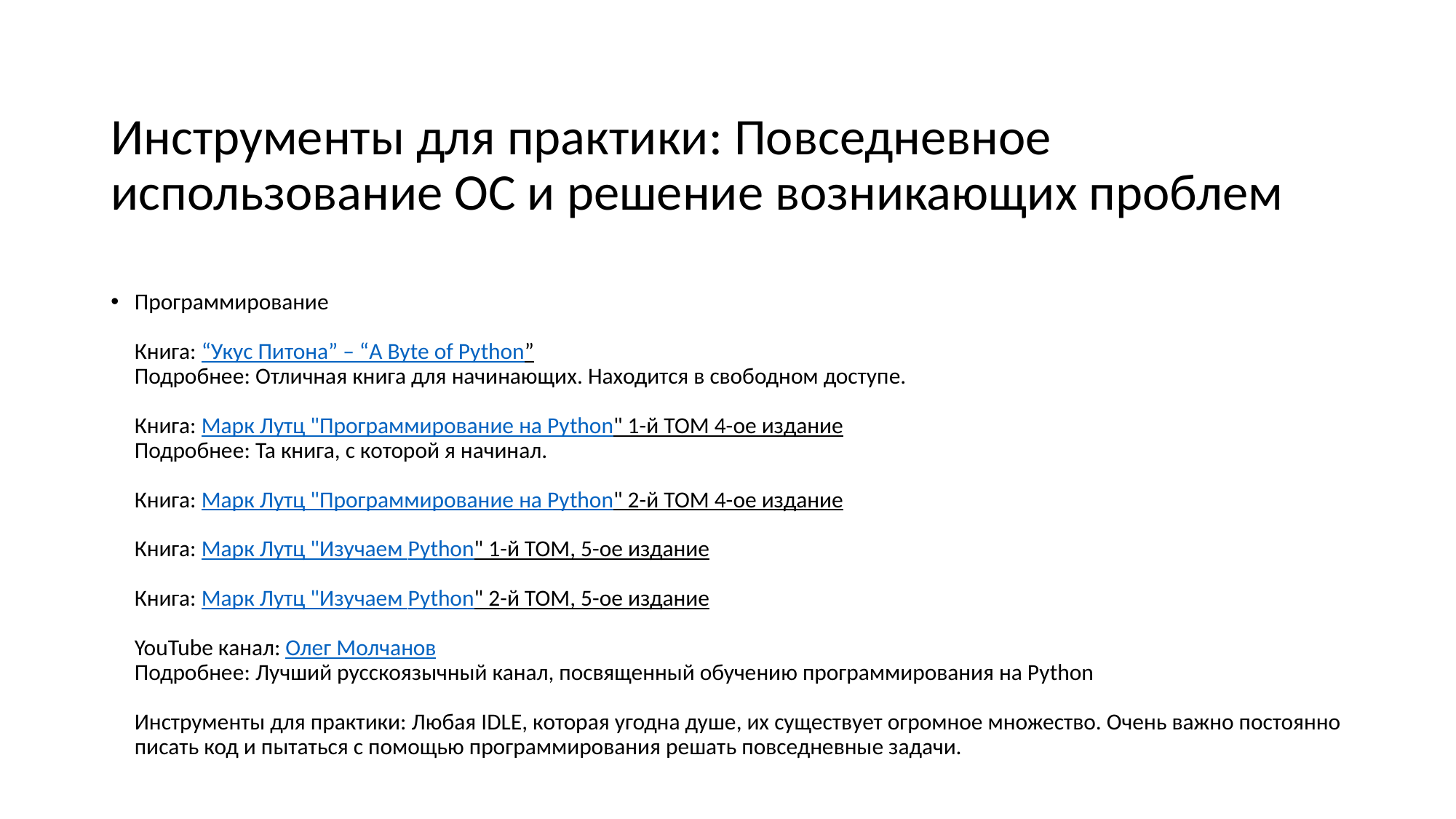

# Инструменты для практики: Повседневное использование ОС и решение возникающих проблем​
Программирование
Книга: “Укус Питона” – “A Byte of Python”
Подробнее: Отличная книга для начинающих. Находится в свободном доступе.
Книга: Марк Лутц "Программирование на Python" 1-й ТОМ 4-ое издание
Подробнее: Та книга, с которой я начинал.
Книга: Марк Лутц "Программирование на Python" 2-й ТОМ 4-ое издание
Книга: Марк Лутц "Изучаем Python" 1-й ТОМ, 5-ое издание
Книга: Марк Лутц "Изучаем Python" 2-й ТОМ, 5-ое издание
YouTube канал: Олег Молчанов
Подробнее: Лучший русскоязычный канал, посвященный обучению программирования на Python
Инструменты для практики: Любая IDLE, которая угодна душе, их существует огромное множество. Очень важно постоянно писать код и пытаться с помощью программирования решать повседневные задачи.